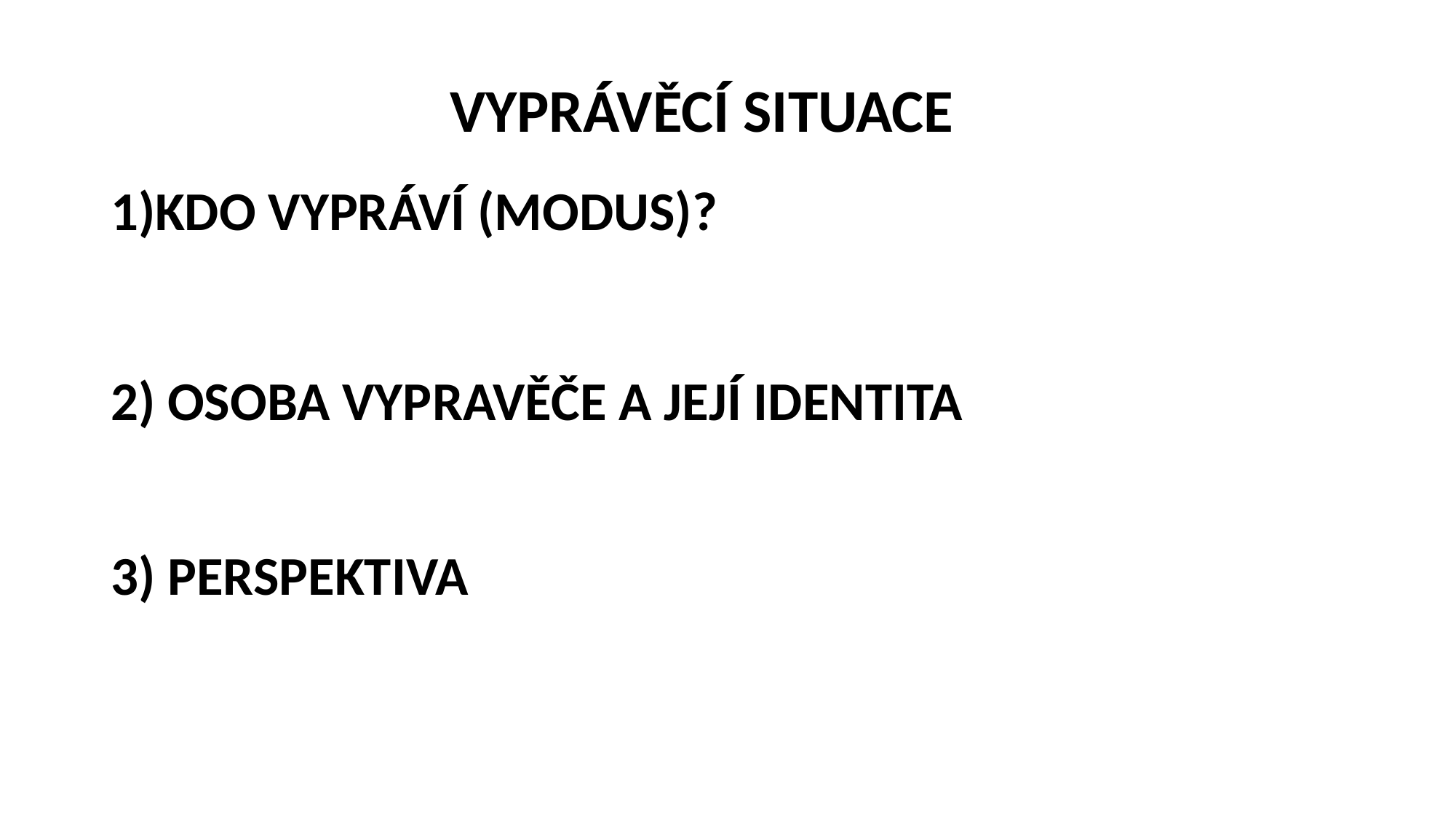

VYPRÁVĚCÍ SITUACE
KDO VYPRÁVÍ (MODUS)?
2) OSOBA VYPRAVĚČE A JEJÍ IDENTITA
3) PERSPEKTIVA